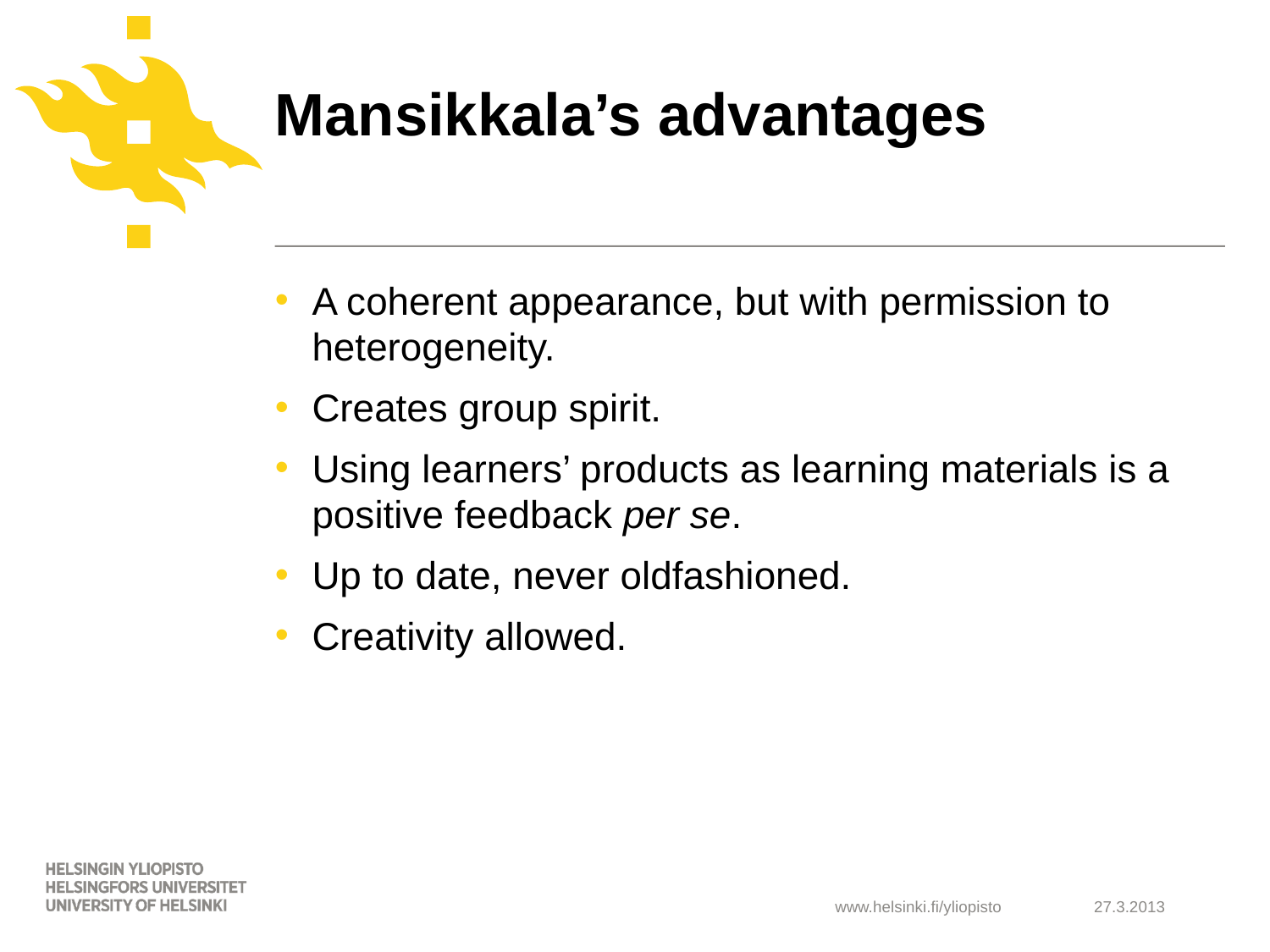

# Mansikkala’s advantages
A coherent appearance, but with permission to heterogeneity.
Creates group spirit.
Using learners’ products as learning materials is a positive feedback per se.
Up to date, never oldfashioned.
Creativity allowed.

27.3.2013